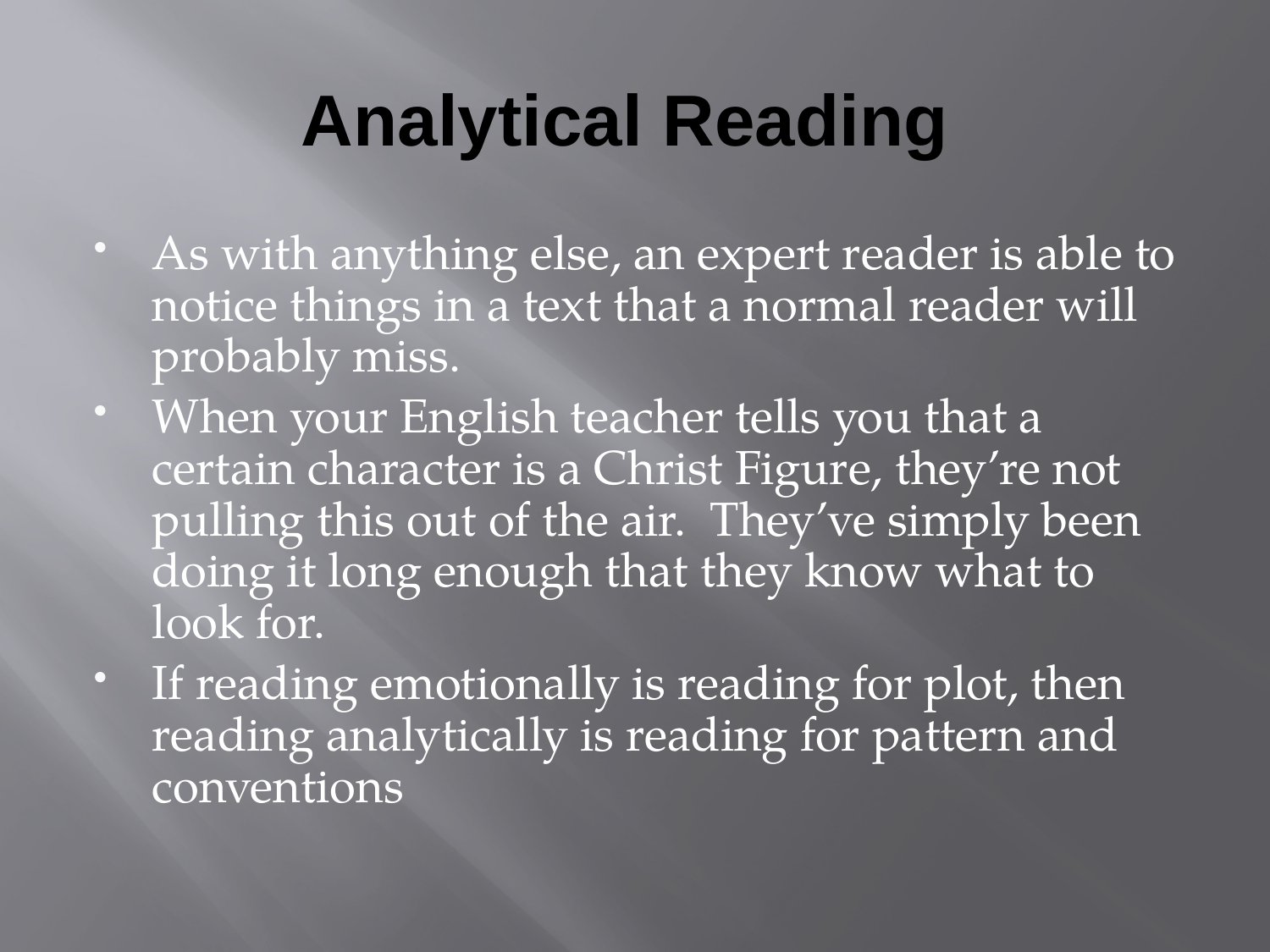

# Analytical Reading
As with anything else, an expert reader is able to notice things in a text that a normal reader will probably miss.
When your English teacher tells you that a certain character is a Christ Figure, they’re not pulling this out of the air.  They’ve simply been doing it long enough that they know what to look for.
If reading emotionally is reading for plot, then reading analytically is reading for pattern and conventions